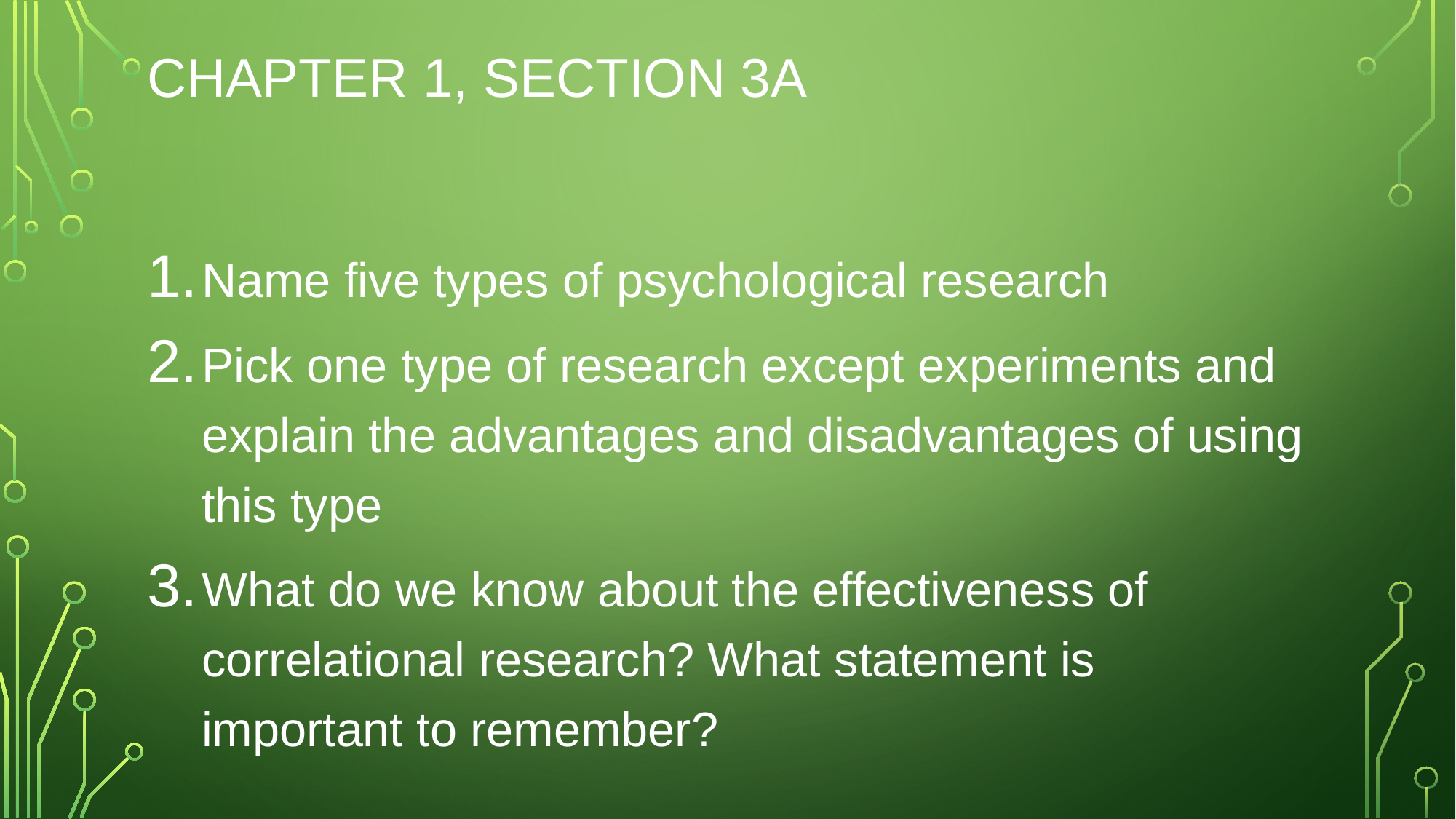

# Chapter 1, Section 3A
Name five types of psychological research
Pick one type of research except experiments and explain the advantages and disadvantages of using this type
What do we know about the effectiveness of correlational research? What statement is important to remember?